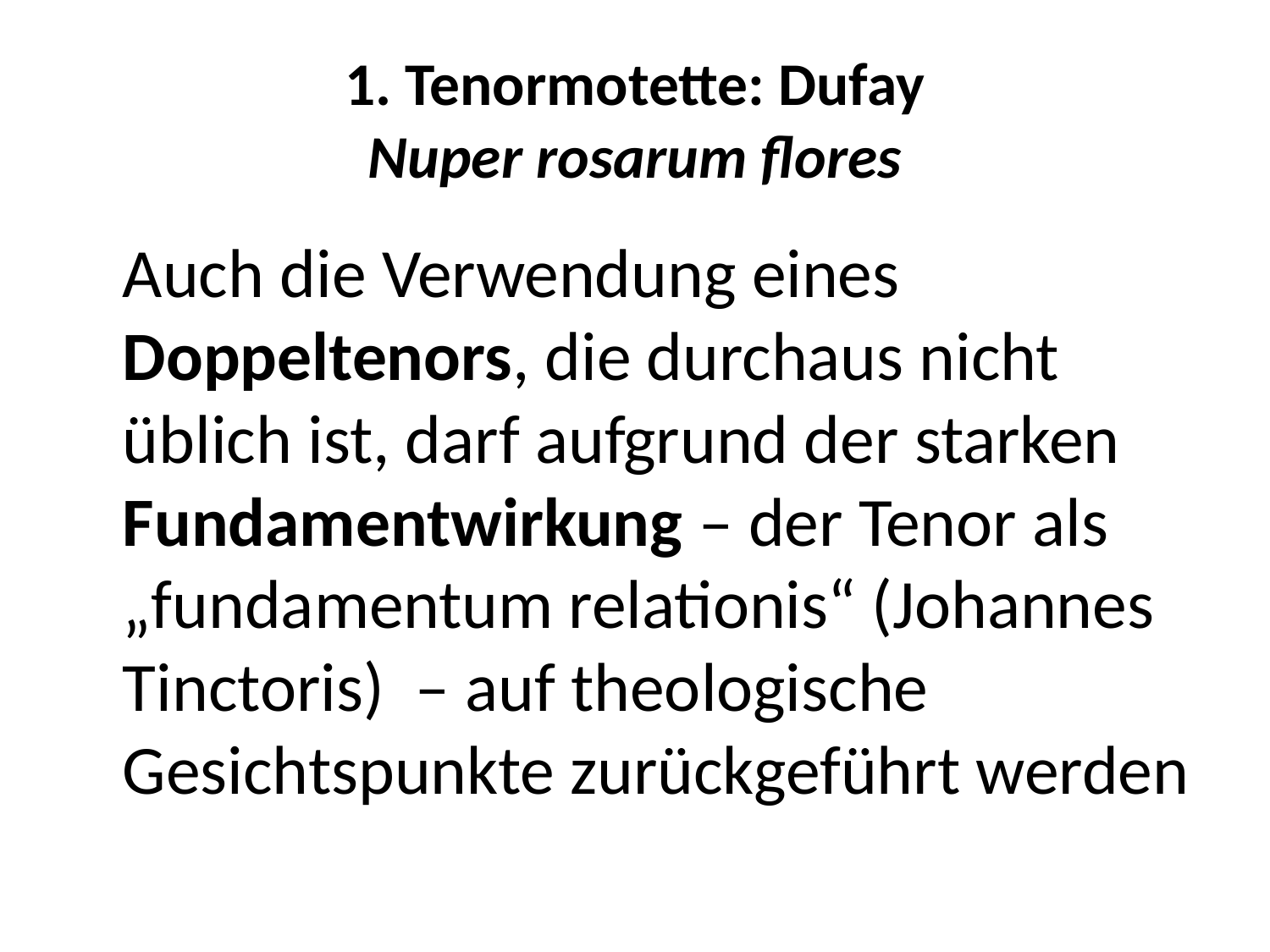

# 1. Tenormotette: Dufay Nuper rosarum flores
	Auch die Verwendung eines Doppeltenors, die durchaus nicht üblich ist, darf aufgrund der starken Fundamentwirkung – der Tenor als „fundamentum relationis“ (Johannes Tinctoris)  – auf theologische Gesichtspunkte zurückgeführt werden